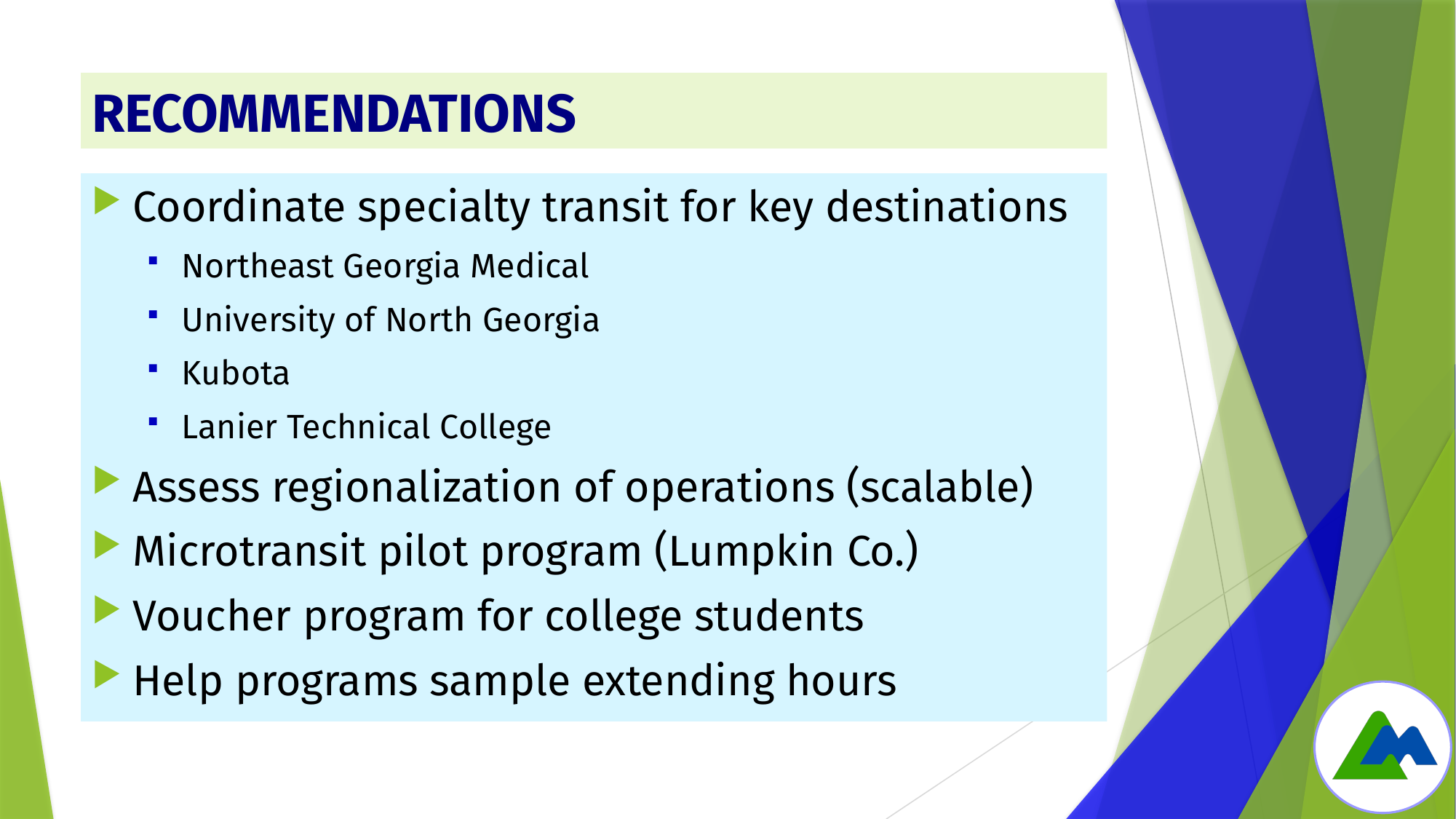

# RECOMMENDATIONS
Coordinate specialty transit for key destinations
Northeast Georgia Medical
University of North Georgia
Kubota
Lanier Technical College
Assess regionalization of operations (scalable)
Microtransit pilot program (Lumpkin Co.)
Voucher program for college students
Help programs sample extending hours